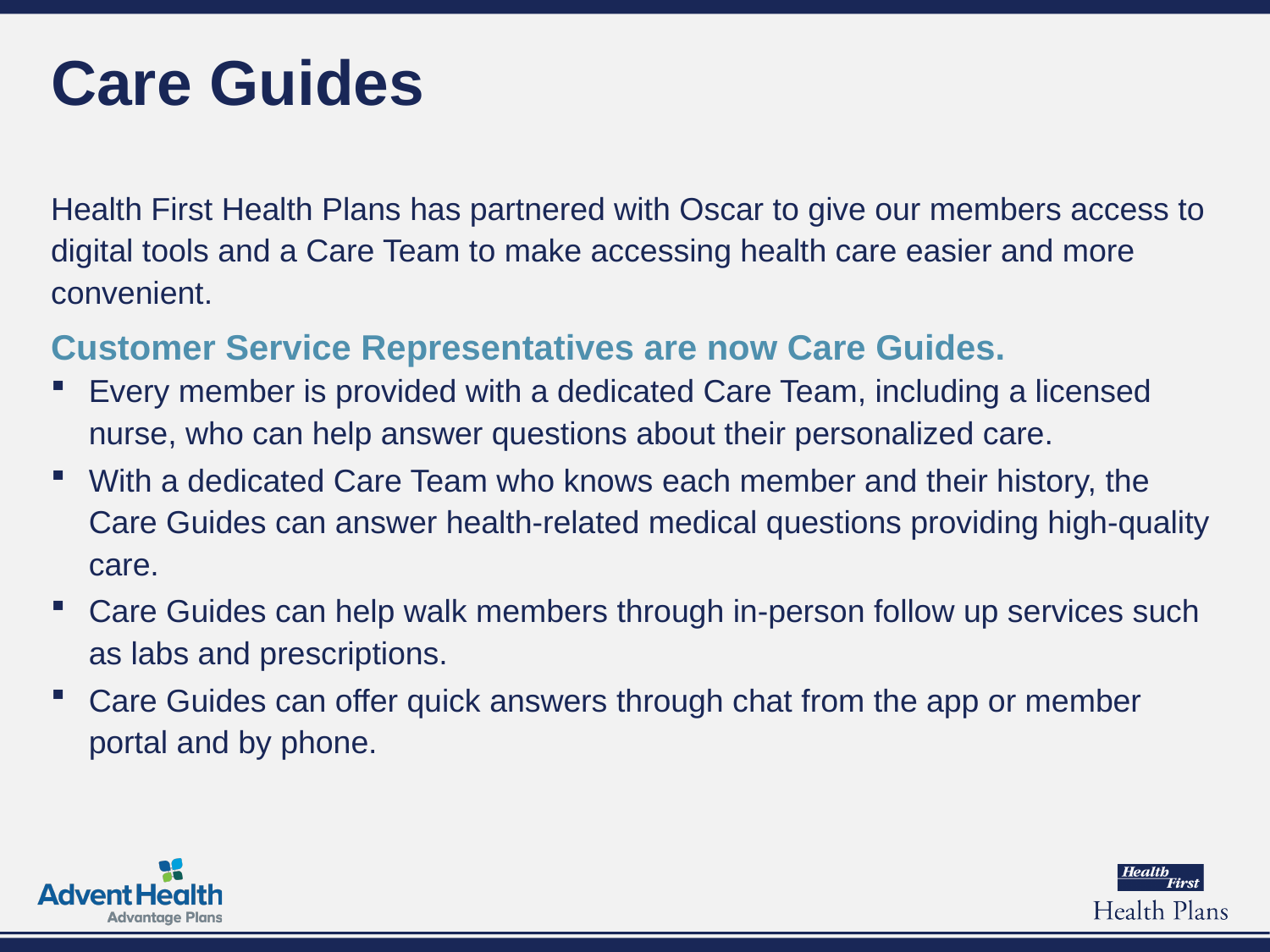

# Care Guides
Health First Health Plans has partnered with Oscar to give our members access to digital tools and a Care Team to make accessing health care easier and more convenient.
Customer Service Representatives are now Care Guides.
Every member is provided with a dedicated Care Team, including a licensed nurse, who can help answer questions about their personalized care.
With a dedicated Care Team who knows each member and their history, the Care Guides can answer health-related medical questions providing high-quality care.
Care Guides can help walk members through in-person follow up services such as labs and prescriptions.
Care Guides can offer quick answers through chat from the app or member portal and by phone.